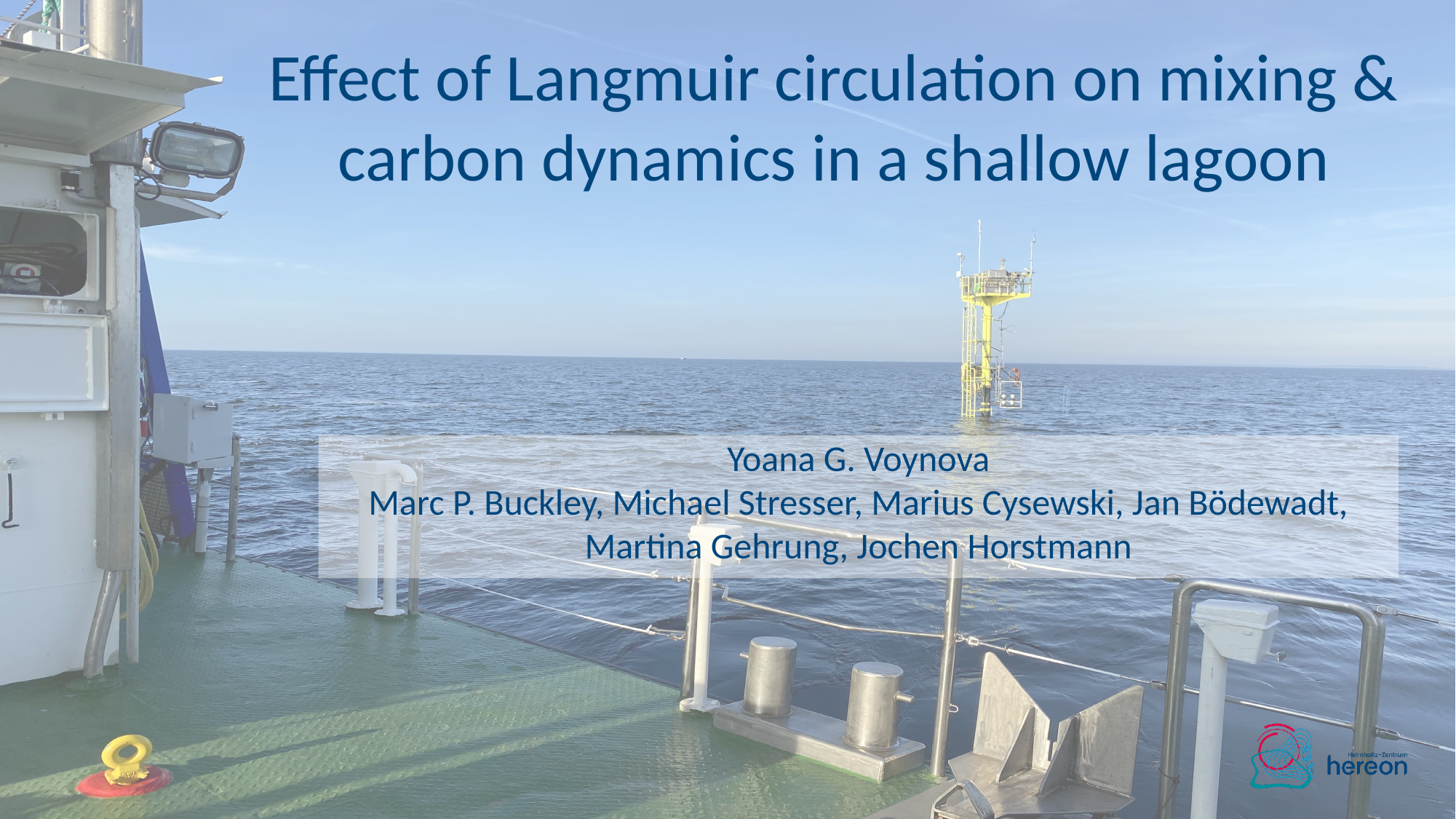

# Effect of Langmuir circulation on mixing & carbon dynamics in a shallow lagoon
Yoana G. Voynova
Marc P. Buckley, Michael Stresser, Marius Cysewski, Jan Bödewadt, Martina Gehrung, Jochen Horstmann